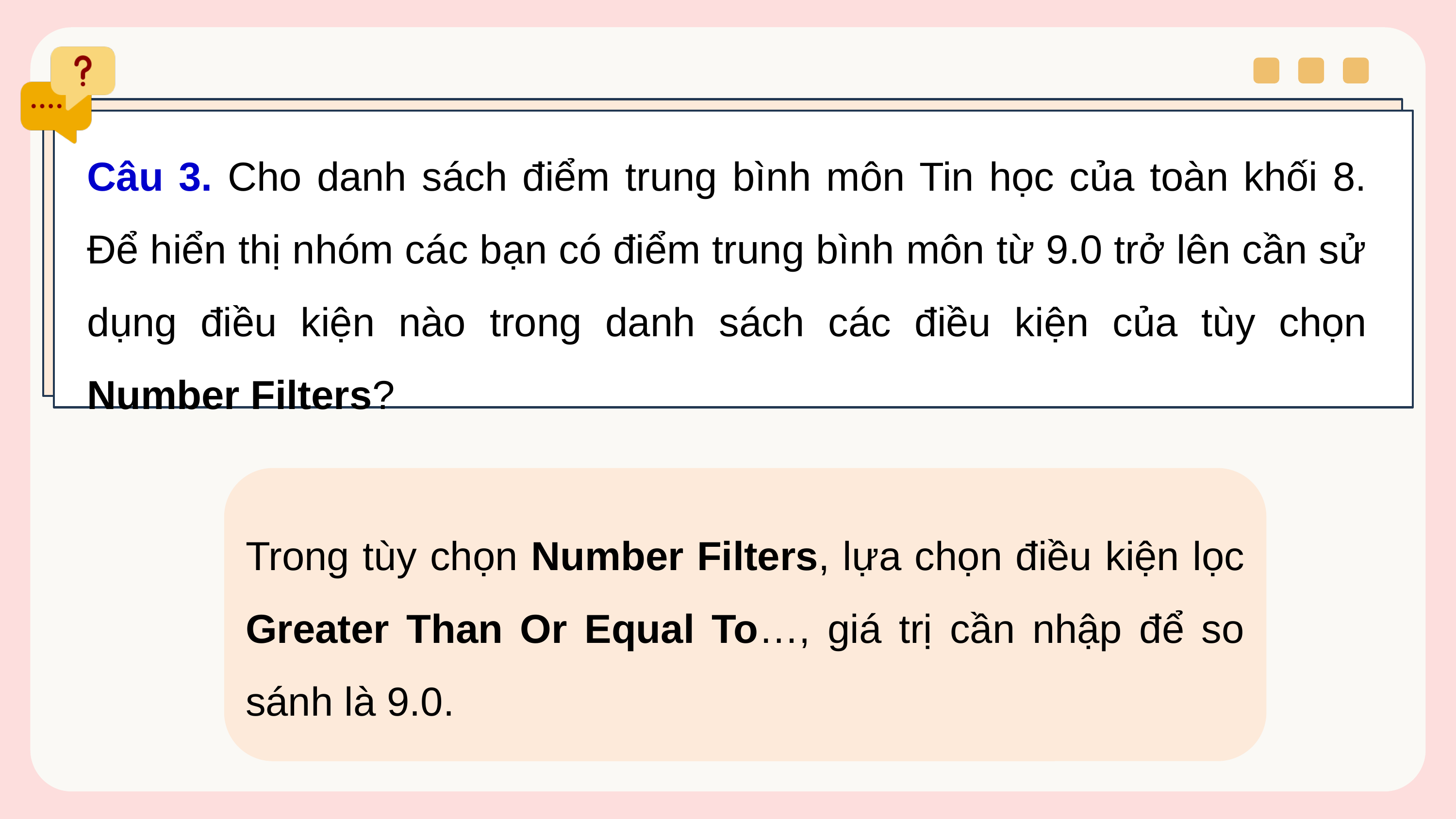

Câu 3. Cho danh sách điểm trung bình môn Tin học của toàn khối 8. Để hiển thị nhóm các bạn có điểm trung bình môn từ 9.0 trở lên cần sử dụng điều kiện nào trong danh sách các điều kiện của tùy chọn Number Filters?
Trong tùy chọn Number Filters, lựa chọn điều kiện lọc Greater Than Or Equal To…, giá trị cần nhập để so sánh là 9.0.